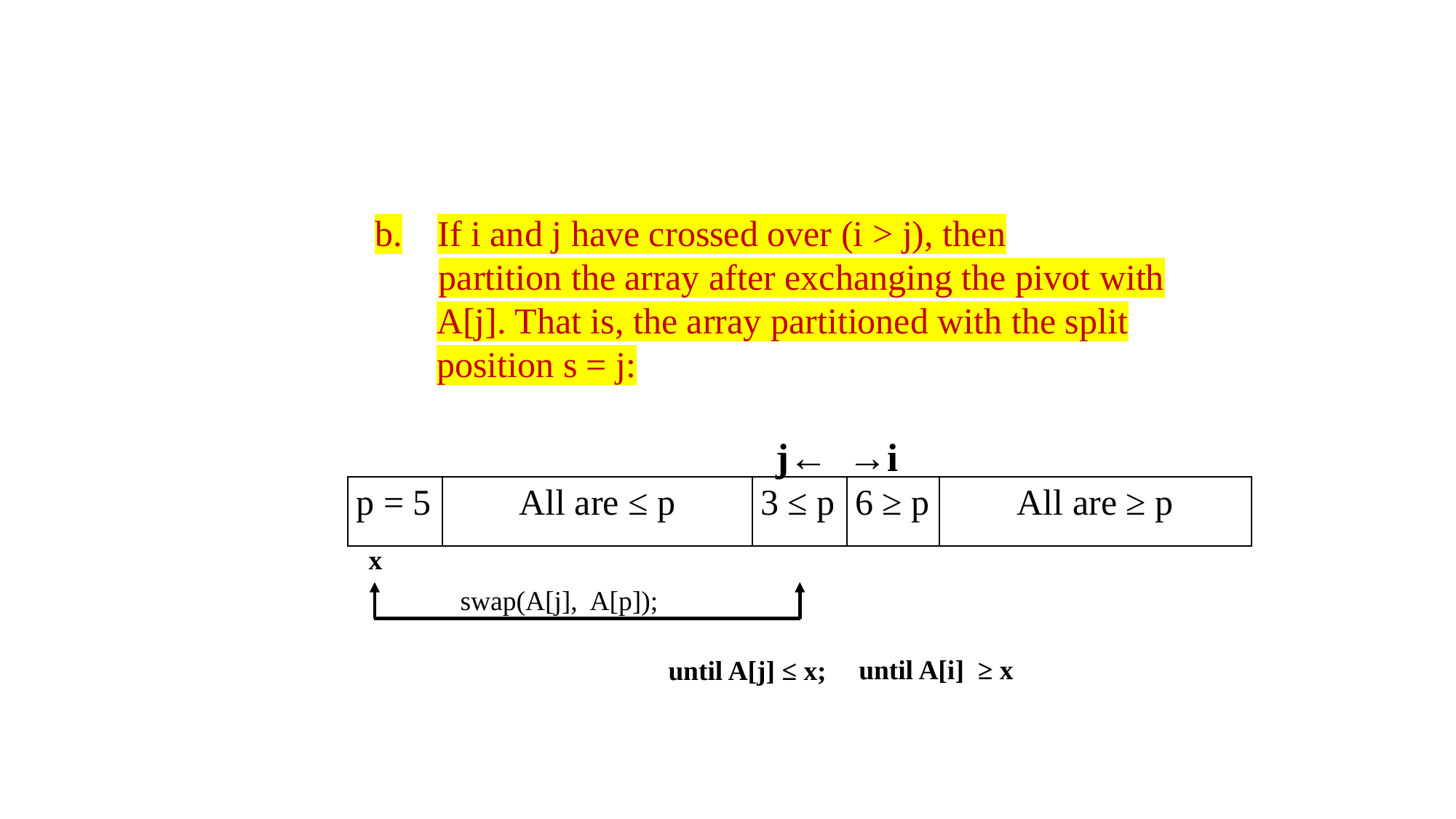

If i and j have crossed over (i > j), then
       partition the array after exchanging the pivot with
A[j]. That is, the array partitioned with the split position s = j:

			        j←  →i
| p = 5 | All are ≤ p | 3 ≤ p | 6 ≥ p | All are ≥ p |
| --- | --- | --- | --- | --- |

x
swap(A[j],  A[p]);
until A[i]  ≥ x
until A[j] ≤ x;